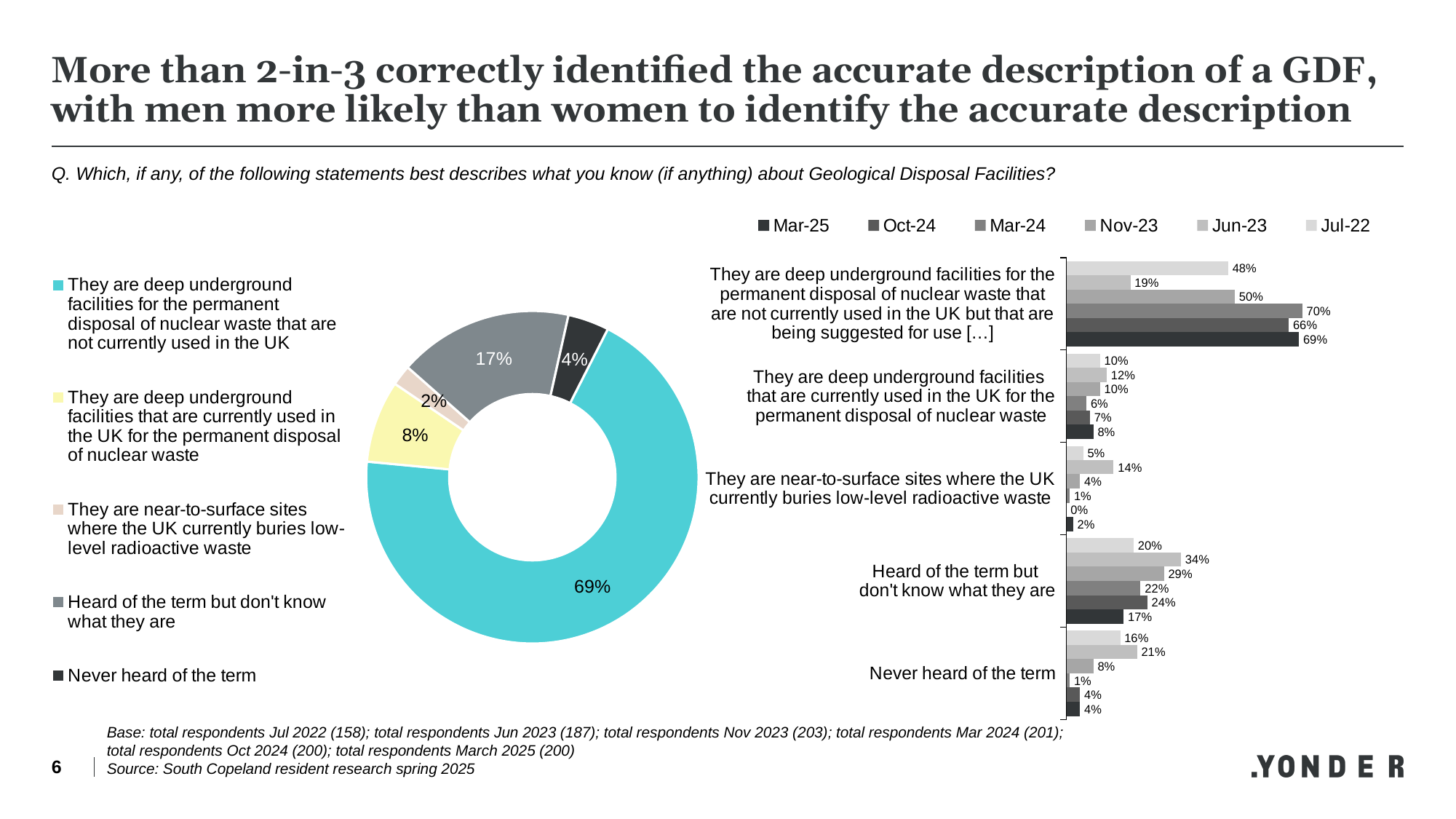

# More than 2-in-3 correctly identified the accurate description of a GDF, with men more likely than women to identify the accurate description
Q. Which, if any, of the following statements best describes what you know (if anything) about Geological Disposal Facilities?

### Chart

| Category | Jul-22 | Jun-23 | Nov-23 | Mar-24 | Oct-24 | Mar-25 |
|---|---|---|---|---|---|---|
| They are deep underground facilities for the permanent disposal of nuclear waste that are not currently used in the UK but that are being suggested for use […] | 0.48 | 0.19 | 0.5 | 0.7 | 0.66 | 0.69 |
| They are deep underground facilities
that are currently used in the UK for the permanent disposal of nuclear waste | 0.1 | 0.12 | 0.1 | 0.06 | 0.07 | 0.08 |
| They are near-to-surface sites where the UK currently buries low-level radioactive waste | 0.05 | 0.14 | 0.04 | 0.01 | 0.0 | 0.02 |
| Heard of the term but
don't know what they are | 0.2 | 0.34 | 0.29 | 0.22 | 0.24 | 0.17 |
| Never heard of the term | 0.16 | 0.21 | 0.08 | 0.01 | 0.04 | 0.04 |

### Chart

| Category | Mar-24 |
|---|---|
| They are deep underground facilities for the permanent disposal of nuclear waste that are not currently used in the UK | 0.69 |
| They are deep underground facilities that are currently used in the UK for the permanent disposal of nuclear waste | 0.08 |
| They are near-to-surface sites where the UK currently buries low-level radioactive waste | 0.02 |
| Heard of the term but don't know what they are | 0.17 |
| Never heard of the term | 0.04 |
6
Base: total respondents Jul 2022 (158); total respondents Jun 2023 (187); total respondents Nov 2023 (203); total respondents Mar 2024 (201); total respondents Oct 2024 (200); total respondents March 2025 (200)
Source: South Copeland resident research spring 2025